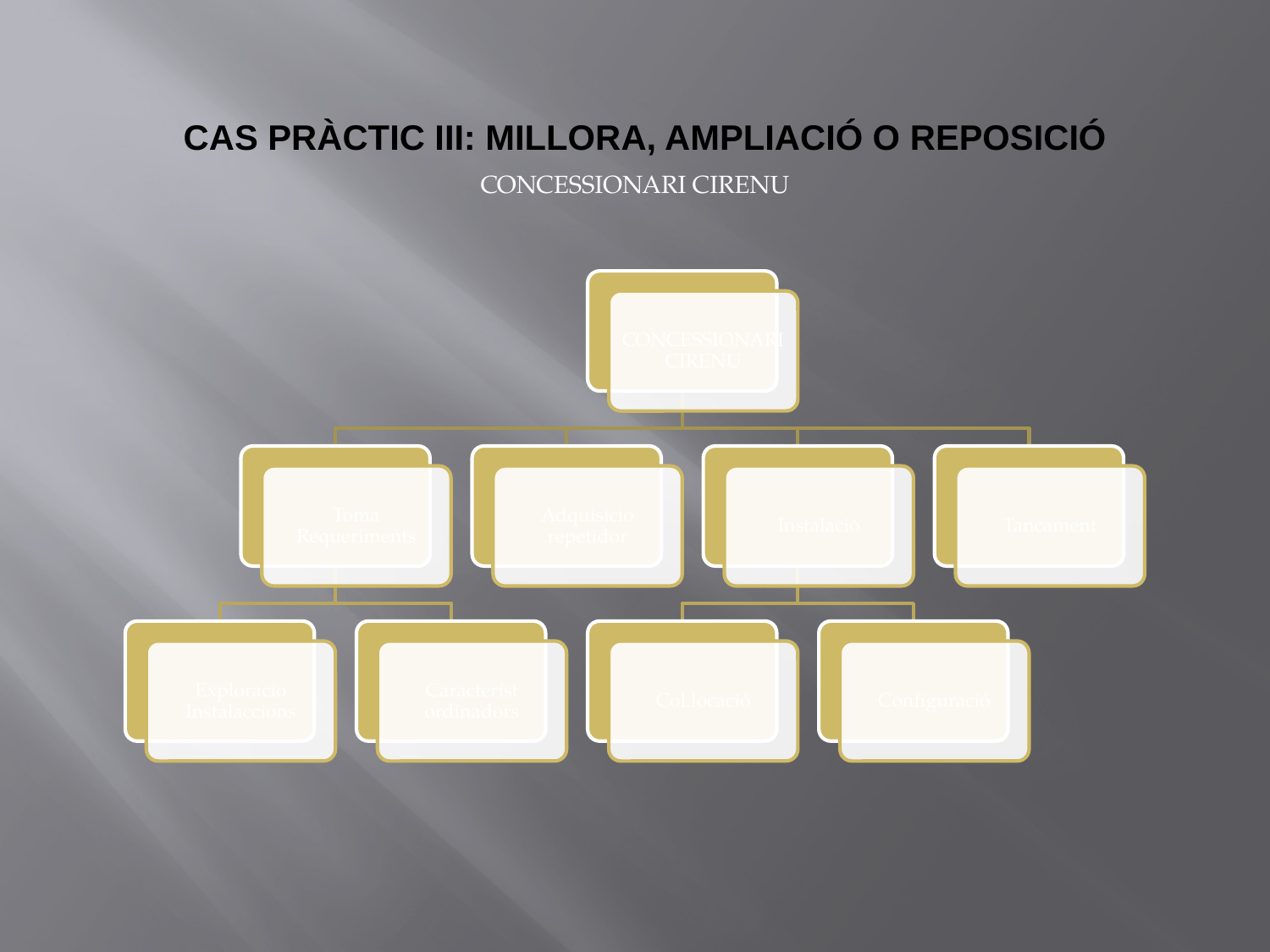

# CAS PRÀCTIC III: MILLORA, AMPLIACIÓ O REPOSICIÓ
CONCESSIONARI CIRENU
Toma Requeriments
Exploracio Instalaccions
Característ ordinadors
Adquisicio repetidor
Instalació
Col.locació
Configuració
Tancament
CONCESSIONARI CIRENU